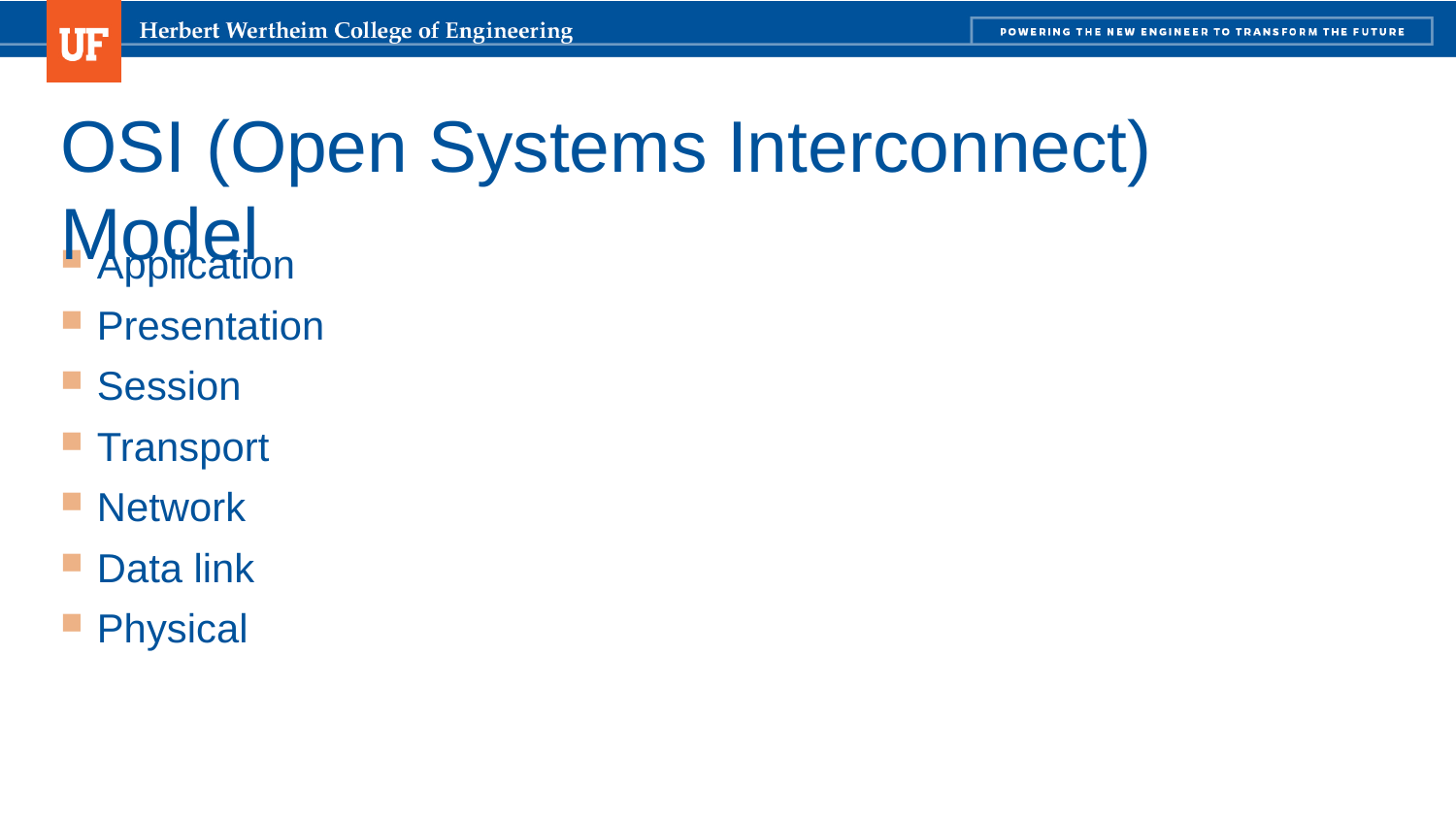

# OSI (Open Systems Interconnect) Model
Application
Presentation
Session
Transport
Network
Data link
Physical